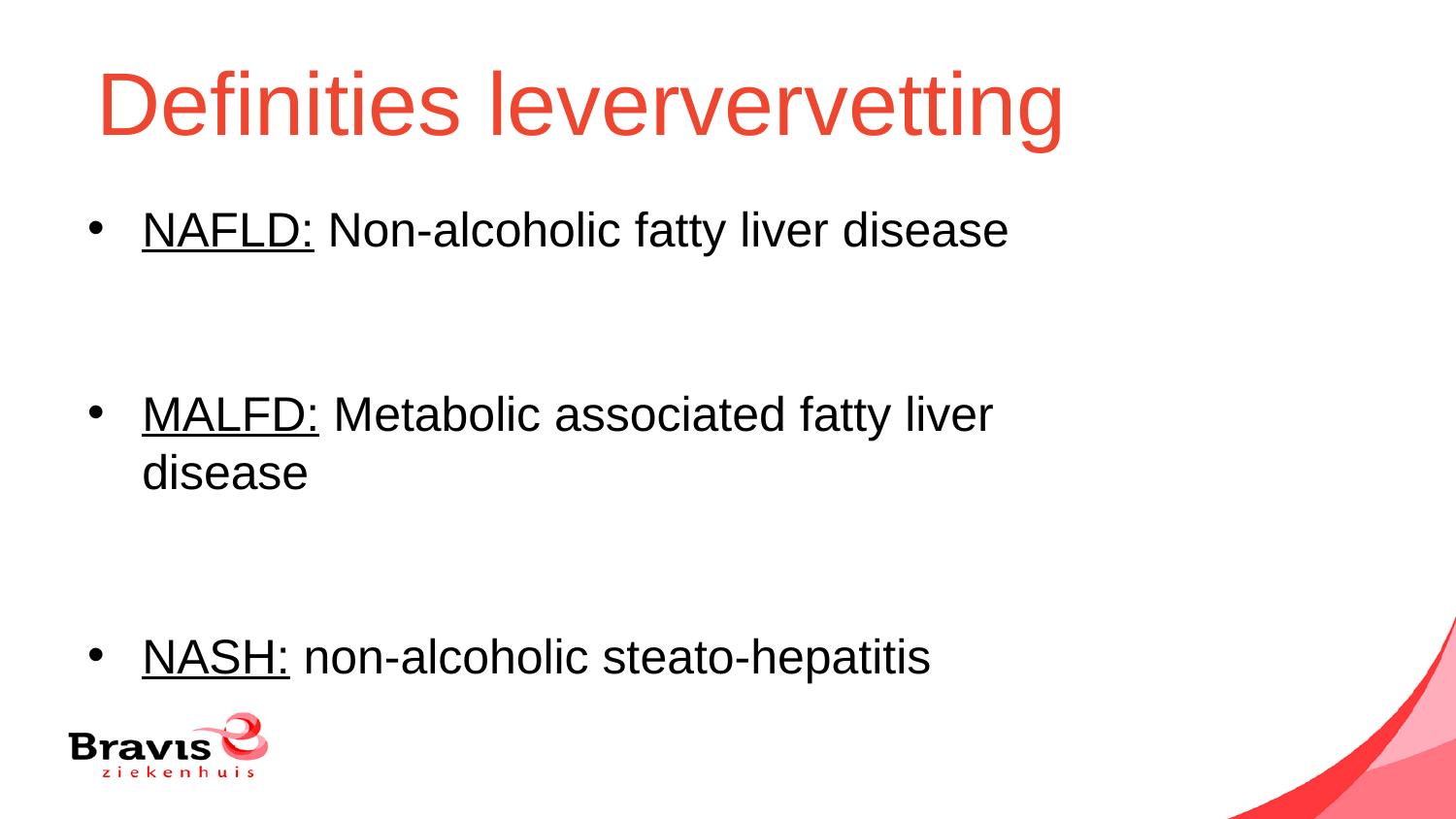

# Definities leververvetting
NAFLD: Non-alcoholic fatty liver disease
MALFD: Metabolic associated fatty liver disease
NASH: non-alcoholic steato-hepatitis